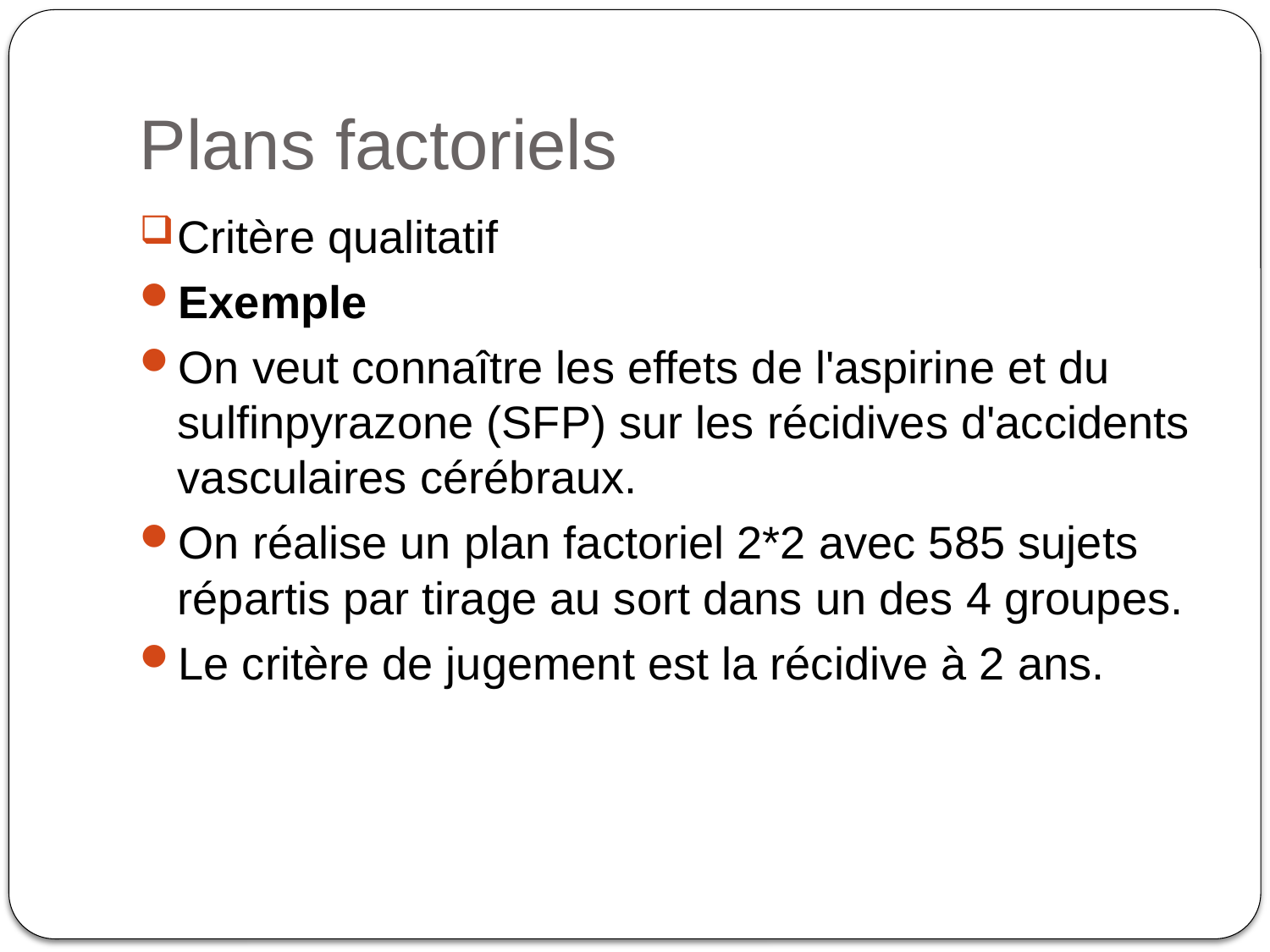

# Plans factoriels
Critère qualitatif
Exemple
On veut connaître les effets de l'aspirine et du sulfinpyrazone (SFP) sur les récidives d'accidents vasculaires cérébraux.
On réalise un plan factoriel 2*2 avec 585 sujets répartis par tirage au sort dans un des 4 groupes.
Le critère de jugement est la récidive à 2 ans.